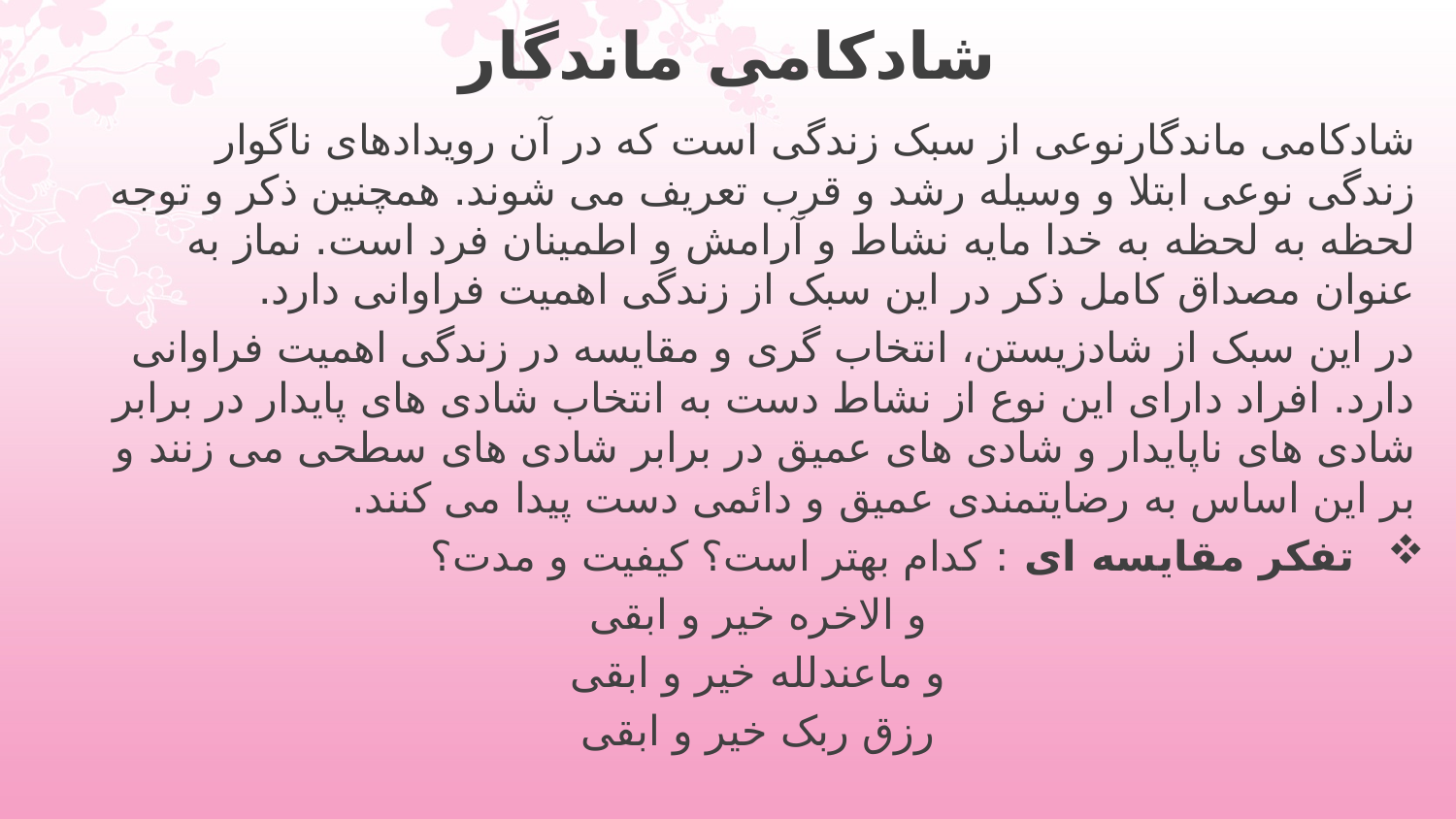

# شادکامی ماندگار
شادکامی ماندگارنوعی از سبک زندگی است که در آن رویدادهای ناگوار زندگی نوعی ابتلا و وسیله رشد و قرب تعریف می شوند. همچنین ذکر و توجه لحظه به لحظه به خدا مایه نشاط و آرامش و اطمینان فرد است. نماز به عنوان مصداق کامل ذکر در این سبک از زندگی اهمیت فراوانی دارد.
در این سبک از شادزیستن، انتخاب گری و مقایسه در زندگی اهمیت فراوانی دارد. افراد دارای این نوع از نشاط دست به انتخاب شادی های پایدار در برابر شادی های ناپایدار و شادی های عمیق در برابر شادی های سطحی می زنند و بر این اساس به رضایتمندی عمیق و دائمی دست پیدا می کنند.
تفکر مقایسه ای : 	کدام بهتر است؟ کیفیت و مدت؟
و الاخره خیر و ابقی
و ماعندلله خیر و ابقی
رزق ربک خیر و ابقی